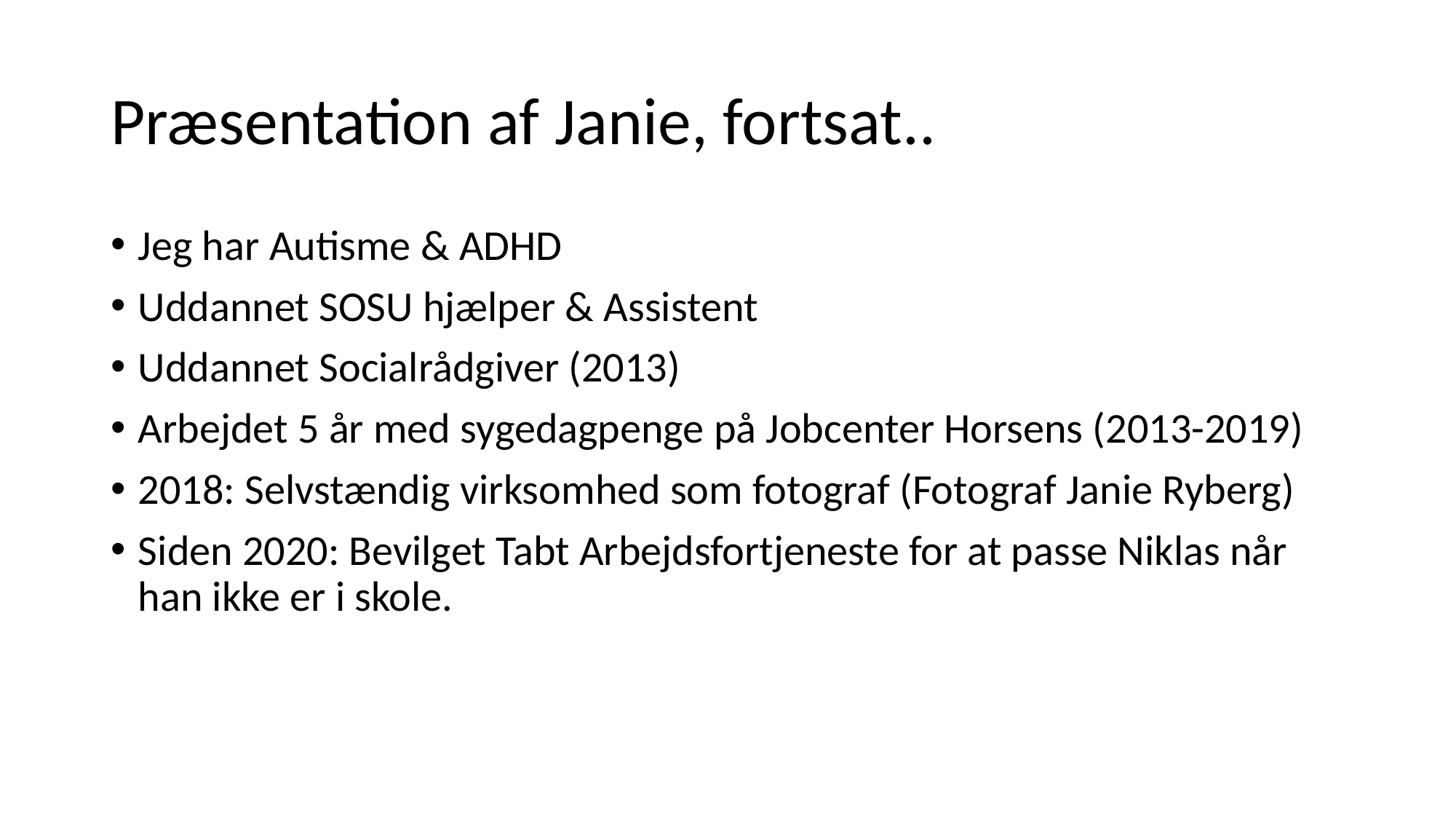

# Præsentation af Janie, fortsat..
Jeg har Autisme & ADHD
Uddannet SOSU hjælper & Assistent
Uddannet Socialrådgiver (2013)
Arbejdet 5 år med sygedagpenge på Jobcenter Horsens (2013-2019)
2018: Selvstændig virksomhed som fotograf (Fotograf Janie Ryberg)
Siden 2020: Bevilget Tabt Arbejdsfortjeneste for at passe Niklas når han ikke er i skole.